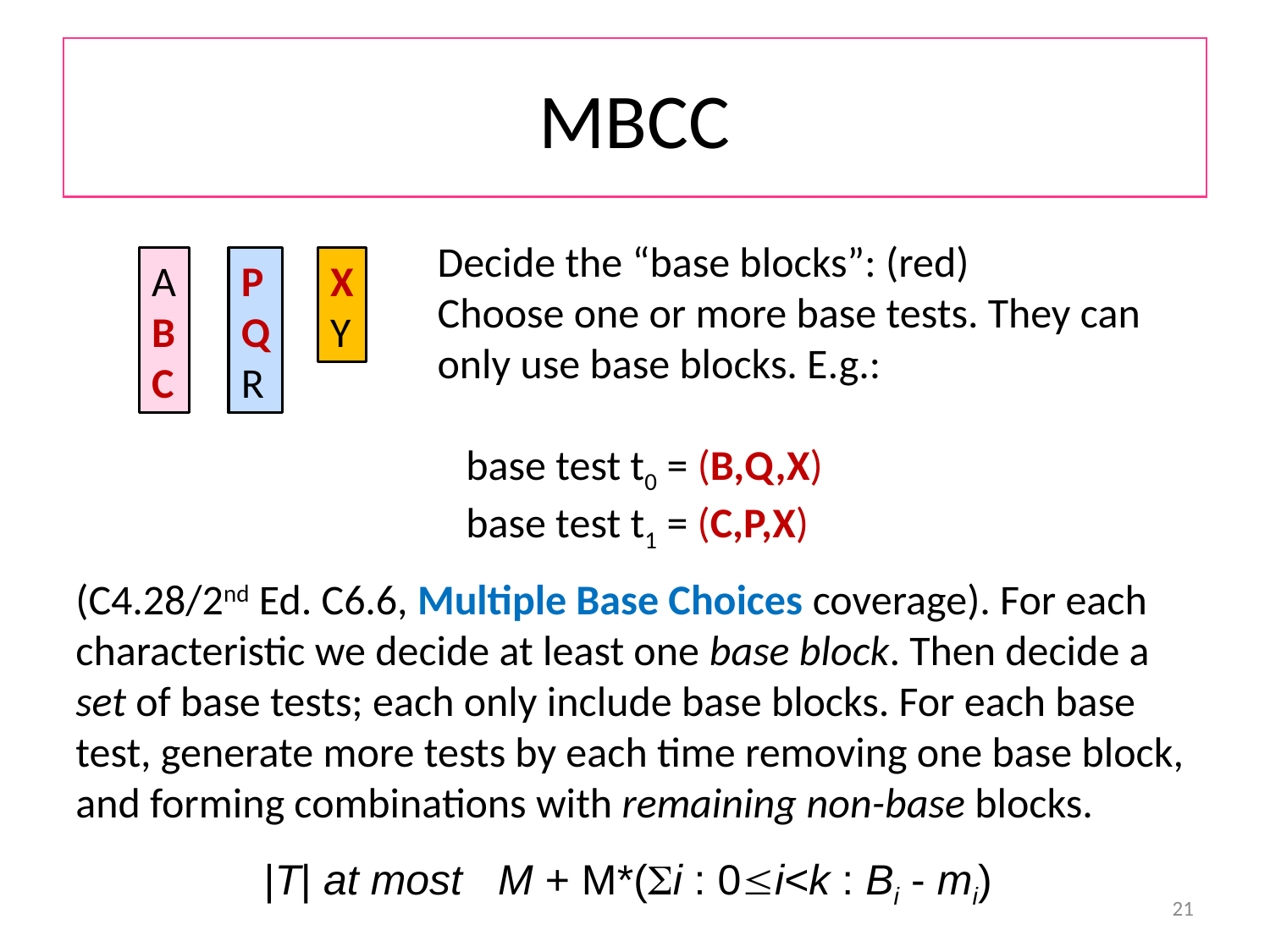

# MBCC
Decide the “base blocks”: (red)
Choose one or more base tests. They can only use base blocks. E.g.:
   base test t0 = (B,Q,X)
   base test t1 = (C,P,X)
A
B
C
P
Q
R
X
Y
(C4.28/2nd Ed. C6.6, Multiple Base Choices coverage). For each characteristic we decide at least one base block. Then decide a set of base tests; each only include base blocks. For each base test, generate more tests by each time removing one base block, and forming combinations with remaining non-base blocks.
|T| at most   M + M*(Σi : 0≤i<k : Bi - mi)
21